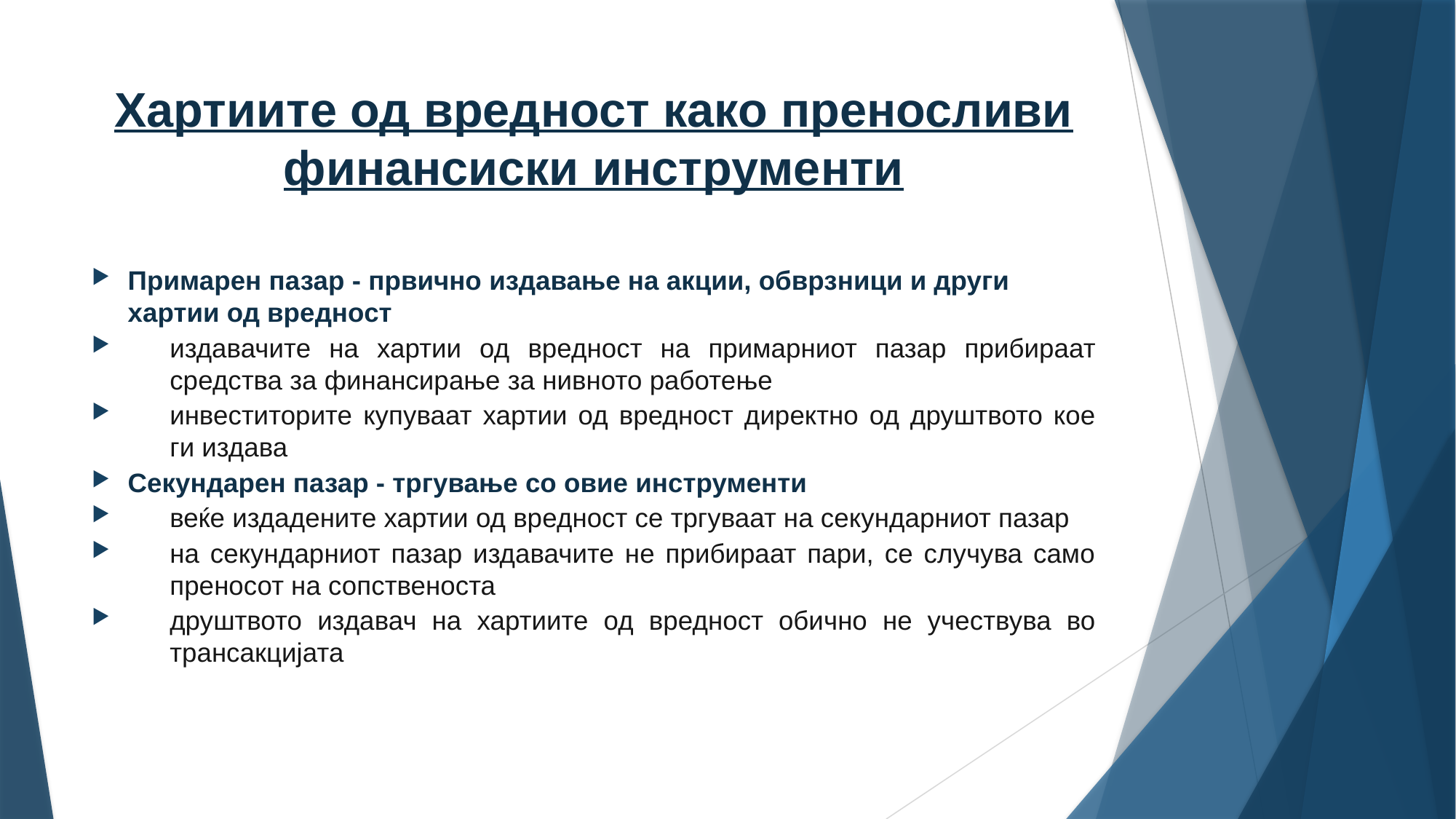

# Хартиите од вредност како преносливи финансиски инструменти
Примарен пазар - првично издавање на акции, обврзници и други хартии од вредност
издавачите на хартии од вредност на примарниот пазар прибираат средства за финансирање за нивното работење
инвеститорите купуваат хартии од вредност директно од друштвото кое ги издава
Секундарен пазар - тргување со овие инструменти
веќе издадените хартии од вредност се тргуваат на секундарниот пазар
на секундарниот пазар издавачите не прибираат пари, се случува само преносот на сопственоста
друштвото издавач на хартиите од вредност обично не учествува во трансакцијата